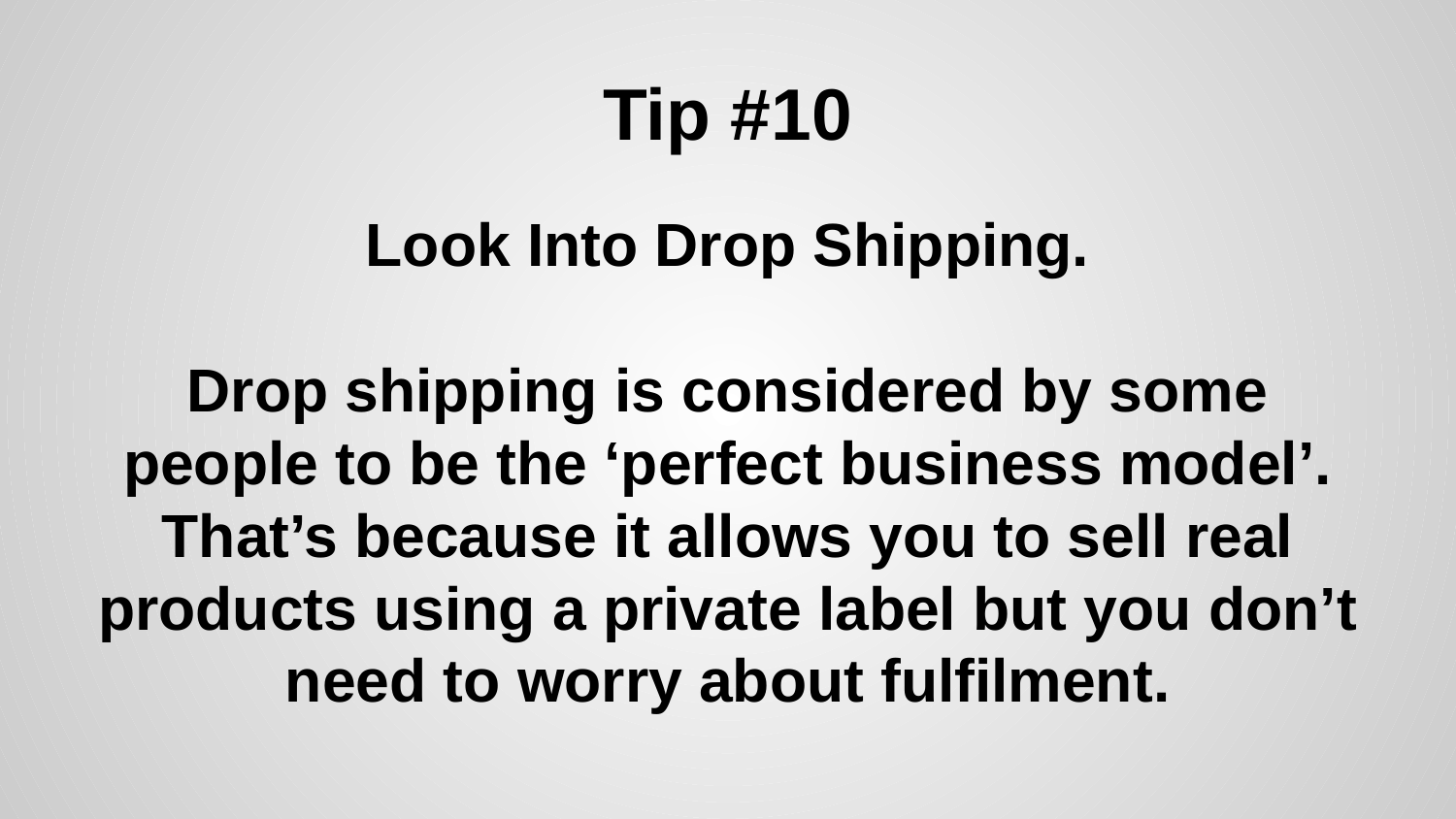

# Tip #10
Look Into Drop Shipping.

Drop shipping is considered by some people to be the ‘perfect business model’. That’s because it allows you to sell real products using a private label but you don’t need to worry about fulfilment.